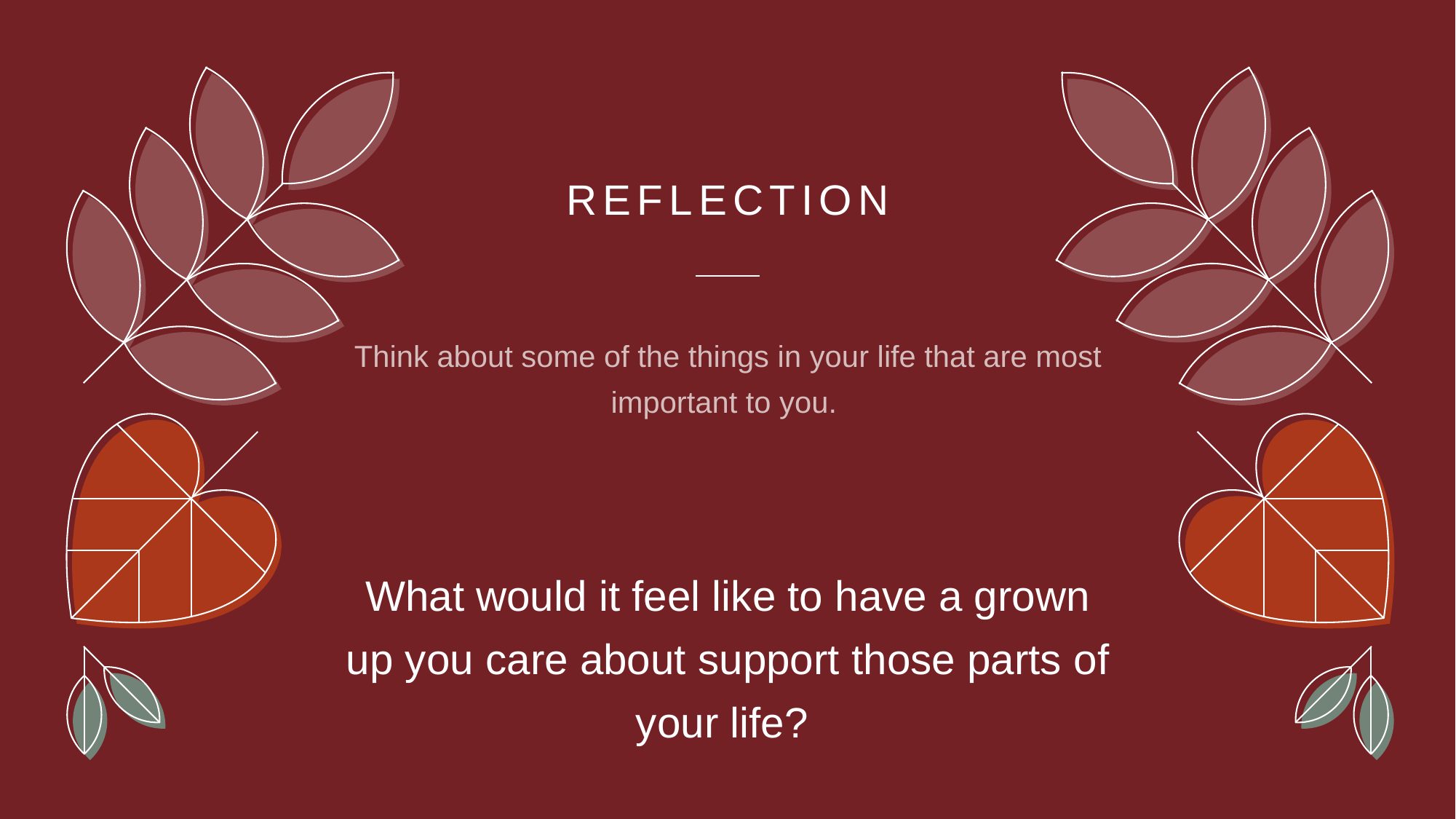

# Reflection
Think about some of the things in your life that are most important to you.

What would it feel like to have a grown up you care about support those parts of your life?